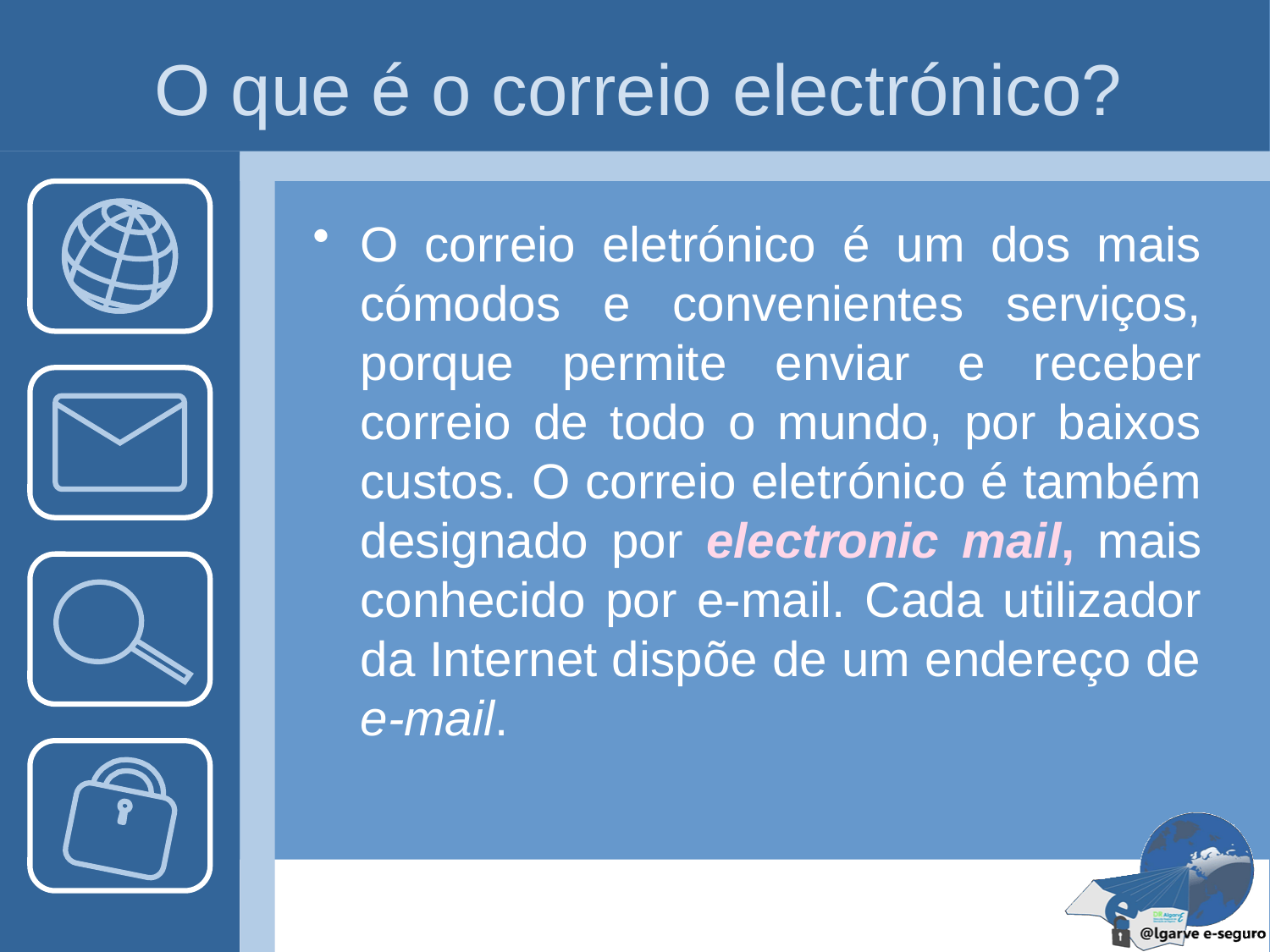

# O que é o correio electrónico?
O correio eletrónico é um dos mais cómodos e convenientes serviços, porque permite enviar e receber correio de todo o mundo, por baixos custos. O correio eletrónico é também designado por electronic mail, mais conhecido por e-mail. Cada utilizador da Internet dispõe de um endereço de e-mail.